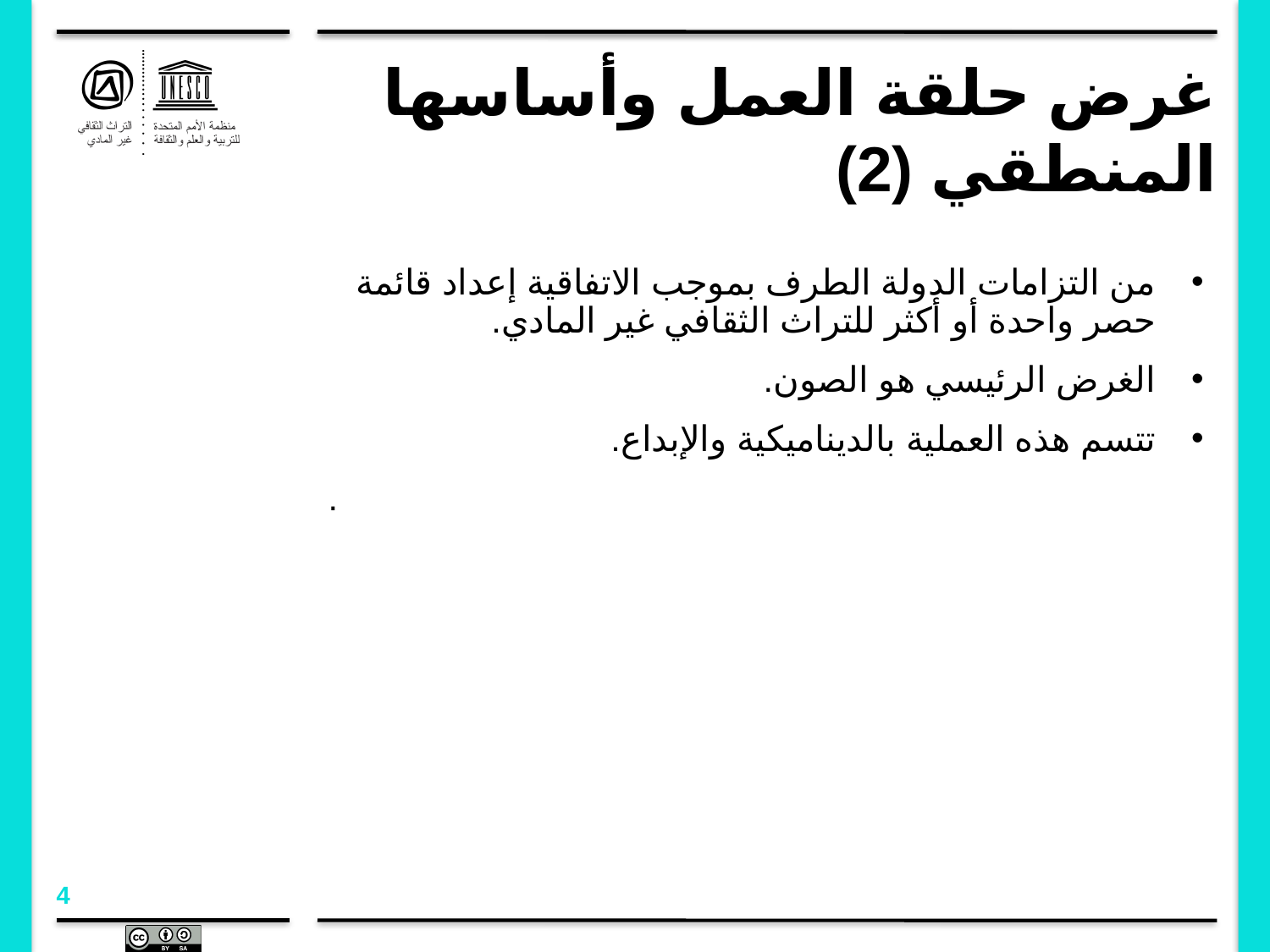

# غرض حلقة العمل وأساسها المنطقي (2)
من التزامات الدولة الطرف بموجب الاتفاقية إعداد قائمة حصر واحدة أو أكثر للتراث الثقافي غير المادي.
	الغرض الرئيسي هو الصون.
تتسم هذه العملية بالديناميكية والإبداع.
.